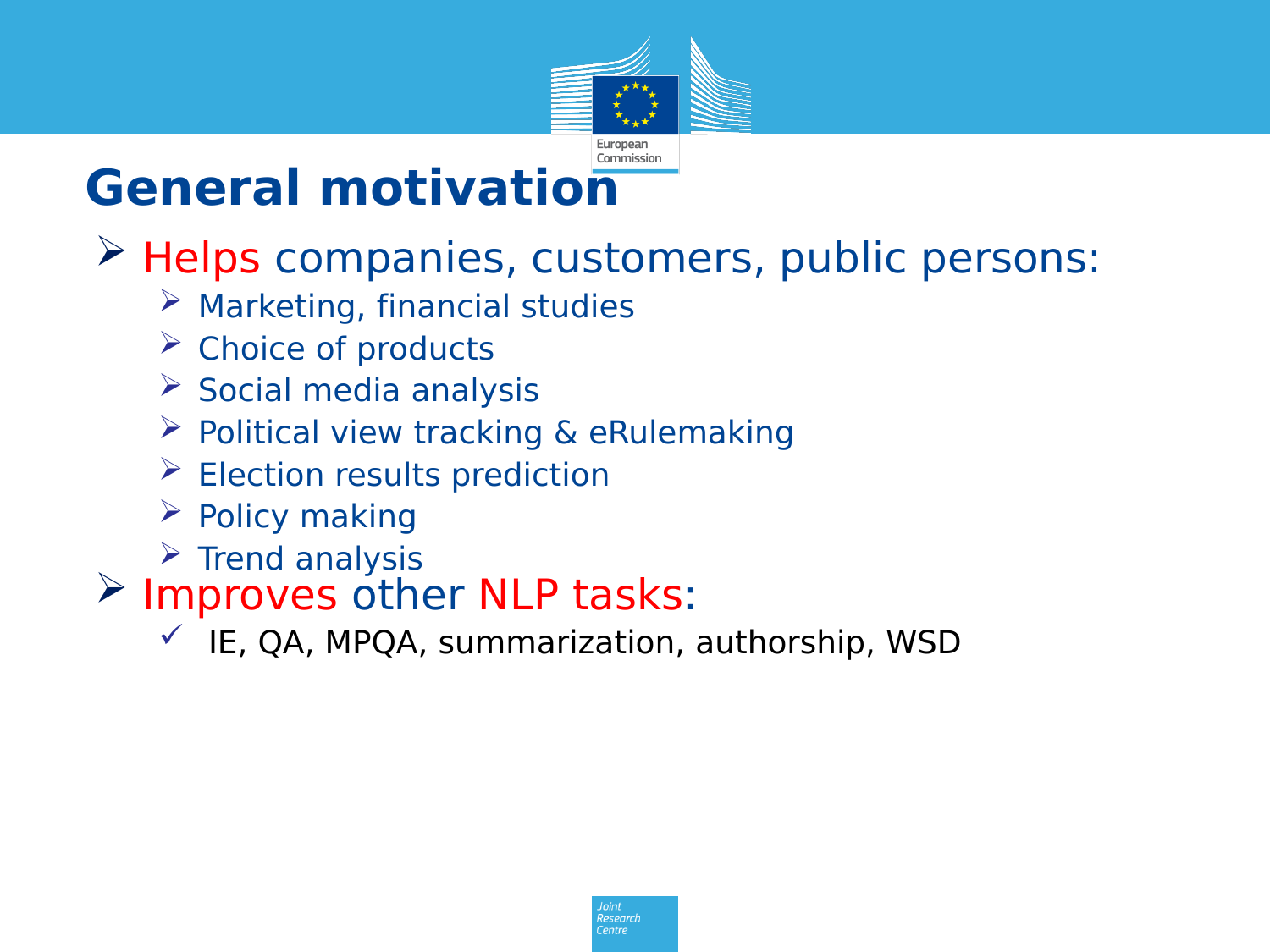

# General motivation
Helps companies, customers, public persons:
Marketing, financial studies
Choice of products
Social media analysis
Political view tracking & eRulemaking
Election results prediction
Policy making
Trend analysis
Improves other NLP tasks:
 IE, QA, MPQA, summarization, authorship, WSD